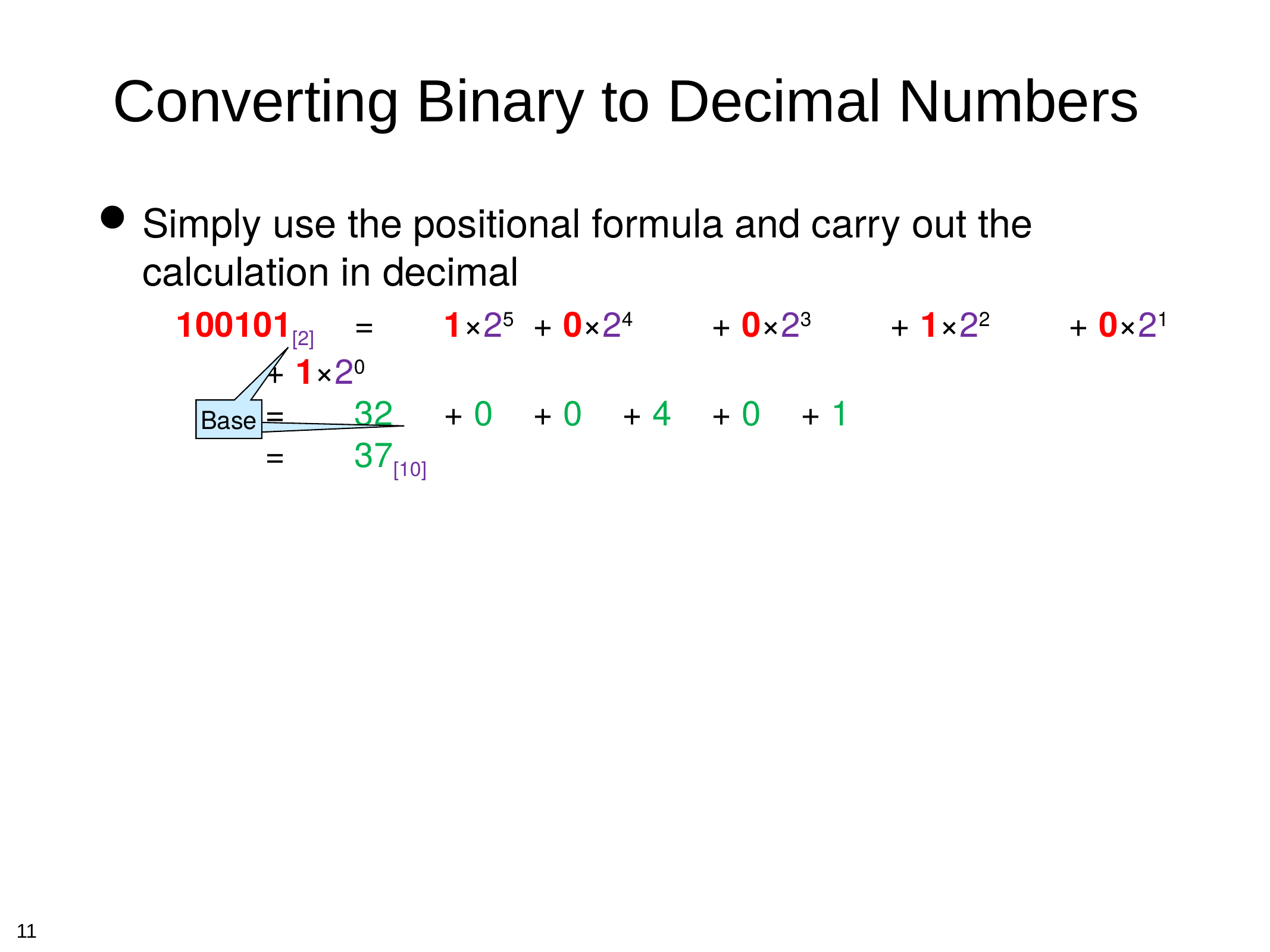

# Converting Binary to Decimal Numbers
Simply use the positional formula and carry out the calculation in decimal
	100101[2]	=	1×25	+ 0×24	+ 0×23	+ 1×22	+ 0×21	+ 1×20
	=	32	+ 0	+ 0	+ 4	+ 0	+ 1
	=	37[10]

Base
Base
11